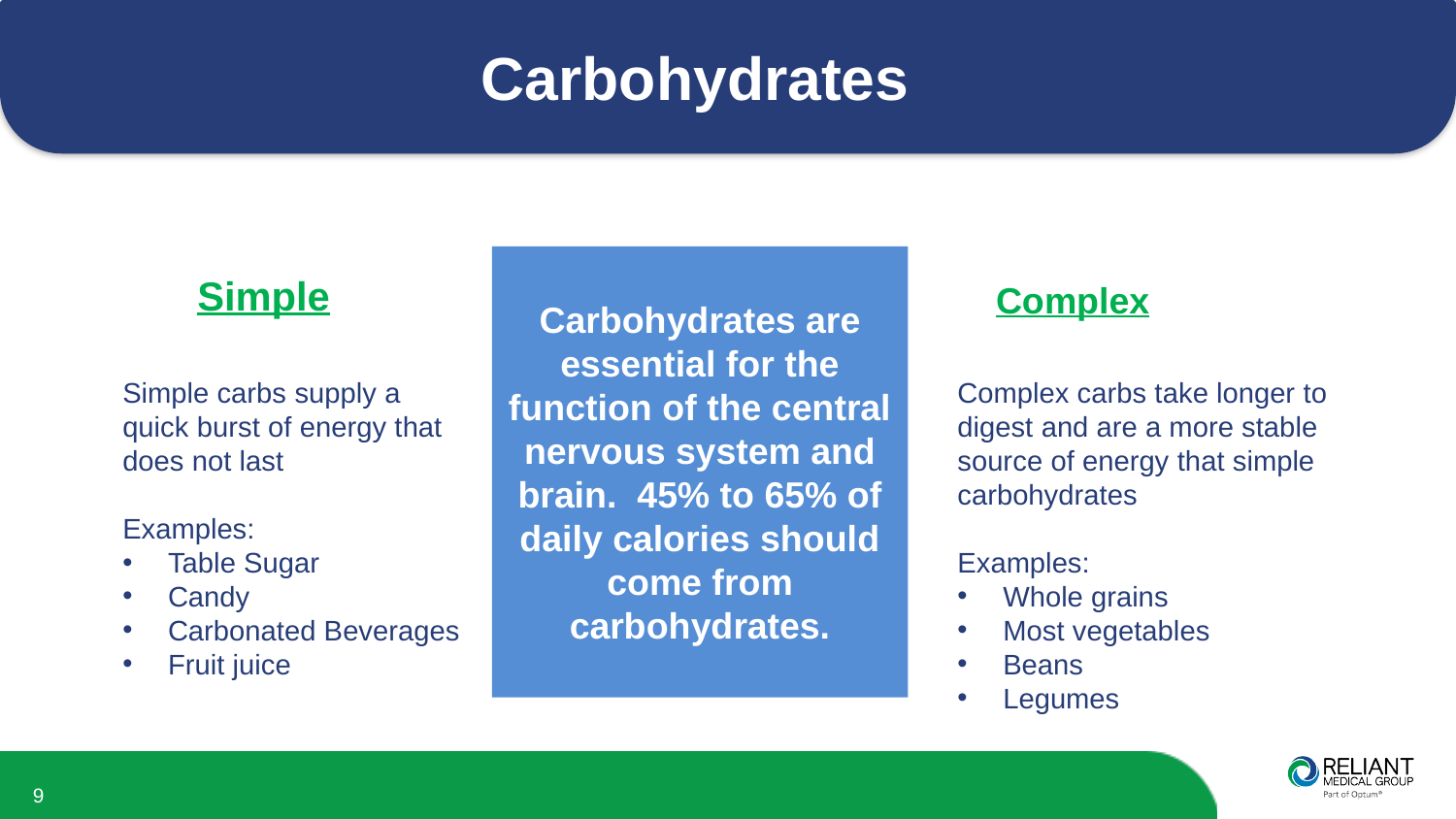

Carbohydrates

Carbohydrates are essential for the function of the central nervous system and brain.  45% to 65% of daily calories should come from carbohydrates.

Simple
Complex
Simple carbs supply a quick burst of energy that does not last

Examples:
Table Sugar
Candy
Carbonated Beverages
Fruit juice

Complex carbs take longer to digest and are a more stable source of energy that simple carbohydrates

Examples:
Whole grains
Most vegetables
Beans
Legumes

9